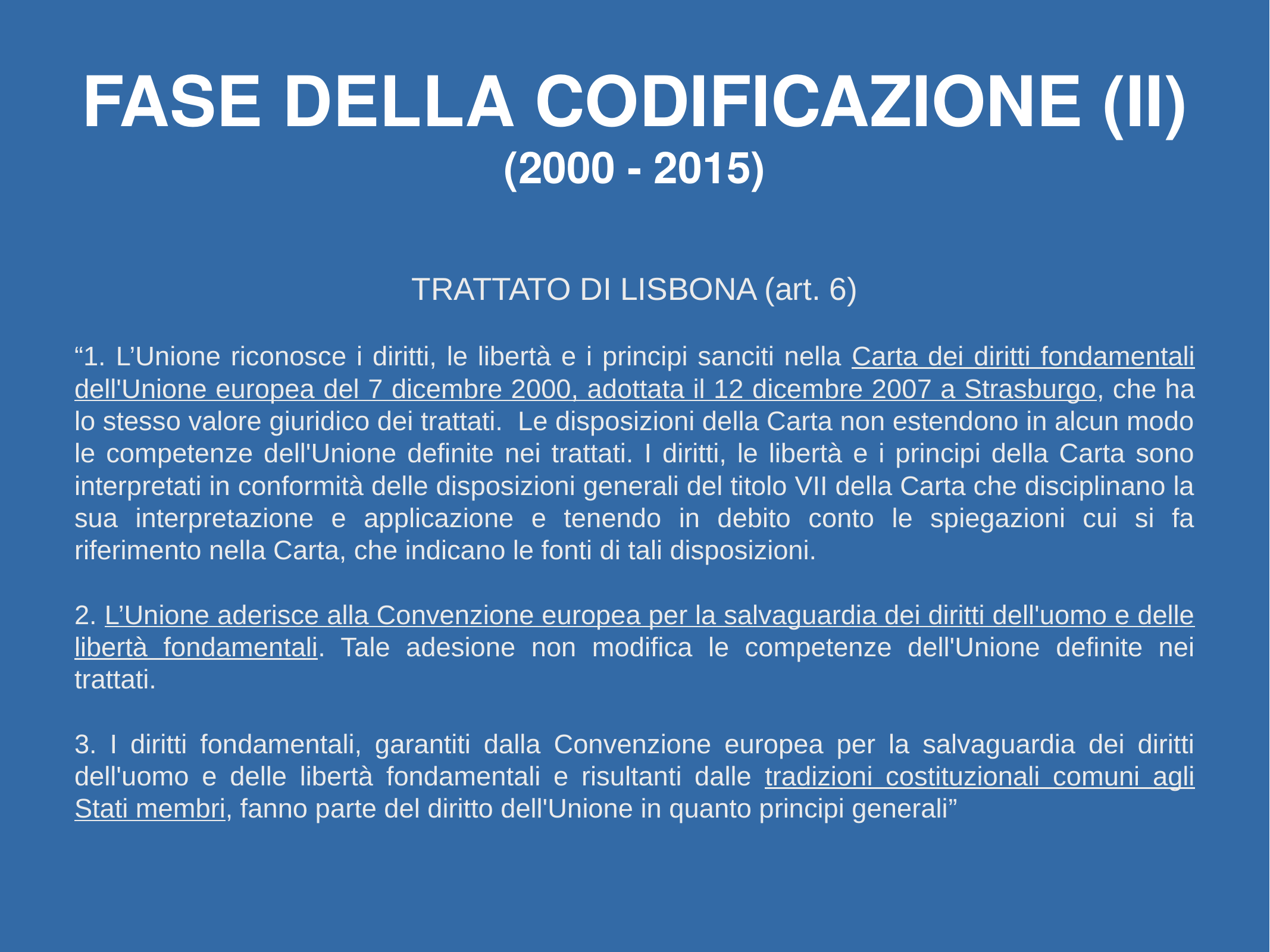

# FASE DELLA CODIFICAZIONE (II)
(2000 - 2015)
TRATTATO DI LISBONA (art. 6)
“1. L’Unione riconosce i diritti, le libertà e i principi sanciti nella Carta dei diritti fondamentali dell'Unione europea del 7 dicembre 2000, adottata il 12 dicembre 2007 a Strasburgo, che ha lo stesso valore giuridico dei trattati.  Le disposizioni della Carta non estendono in alcun modo le competenze dell'Unione definite nei trattati. I diritti, le libertà e i principi della Carta sono interpretati in conformità delle disposizioni generali del titolo VII della Carta che disciplinano la sua interpretazione e applicazione e tenendo in debito conto le spiegazioni cui si fa riferimento nella Carta, che indicano le fonti di tali disposizioni.
2. L’Unione aderisce alla Convenzione europea per la salvaguardia dei diritti dell'uomo e delle libertà fondamentali. Tale adesione non modifica le competenze dell'Unione definite nei trattati.
3. I diritti fondamentali, garantiti dalla Convenzione europea per la salvaguardia dei diritti dell'uomo e delle libertà fondamentali e risultanti dalle tradizioni costituzionali comuni agli Stati membri, fanno parte del diritto dell'Unione in quanto principi generali”